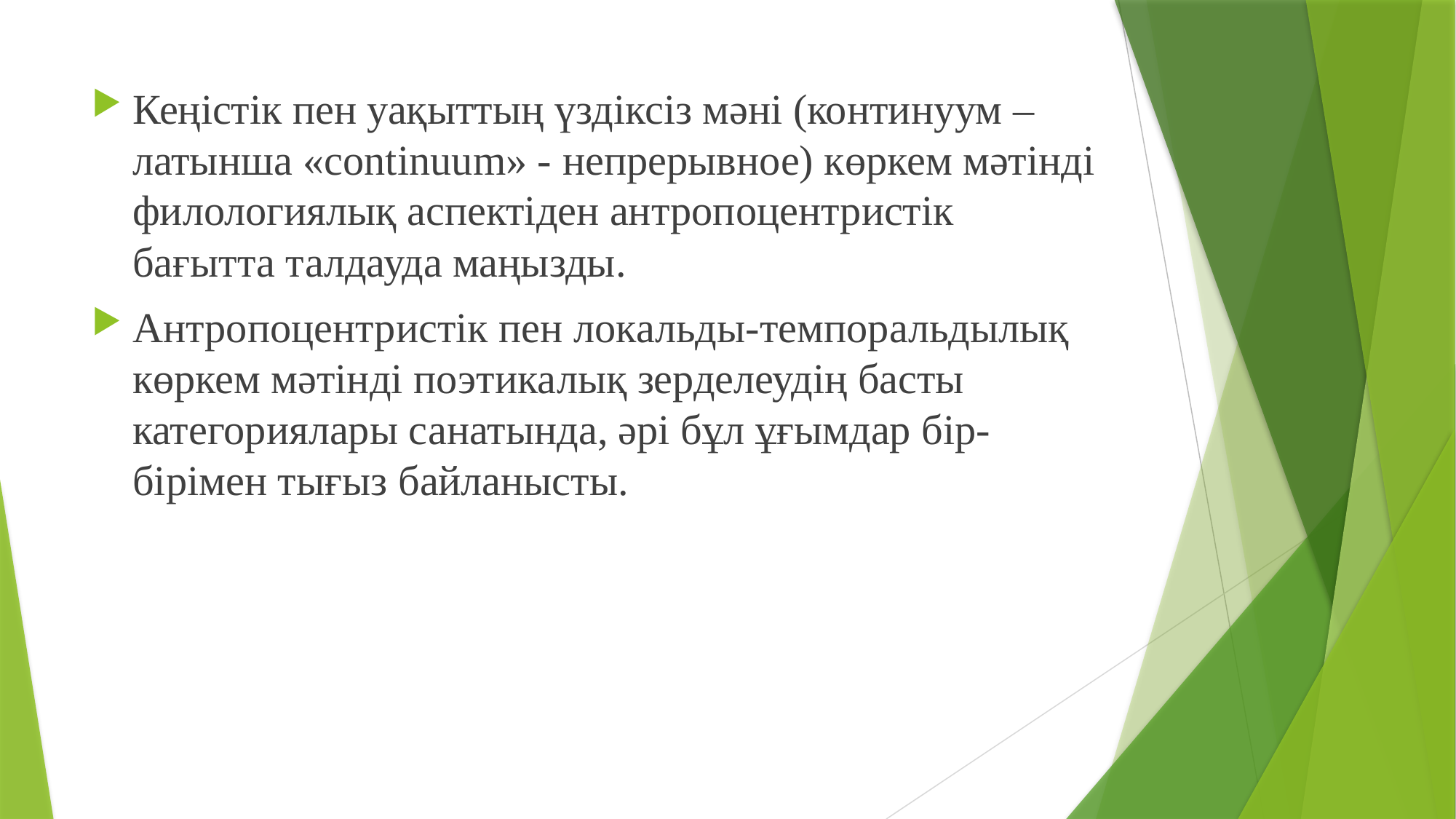

Кеңістік пен уақыттың үздіксіз мәні (континуум – латынша «continuum» - непрерывное) көркем мәтінді филологиялық аспектіден антропоцентристік бағытта талдауда маңызды.
Антропоцентристік пен локальды-темпоральдылық көркем мәтінді поэтикалық зерделеудің басты категориялары санатында, әрі бұл ұғымдар бір-бірімен тығыз байланысты.